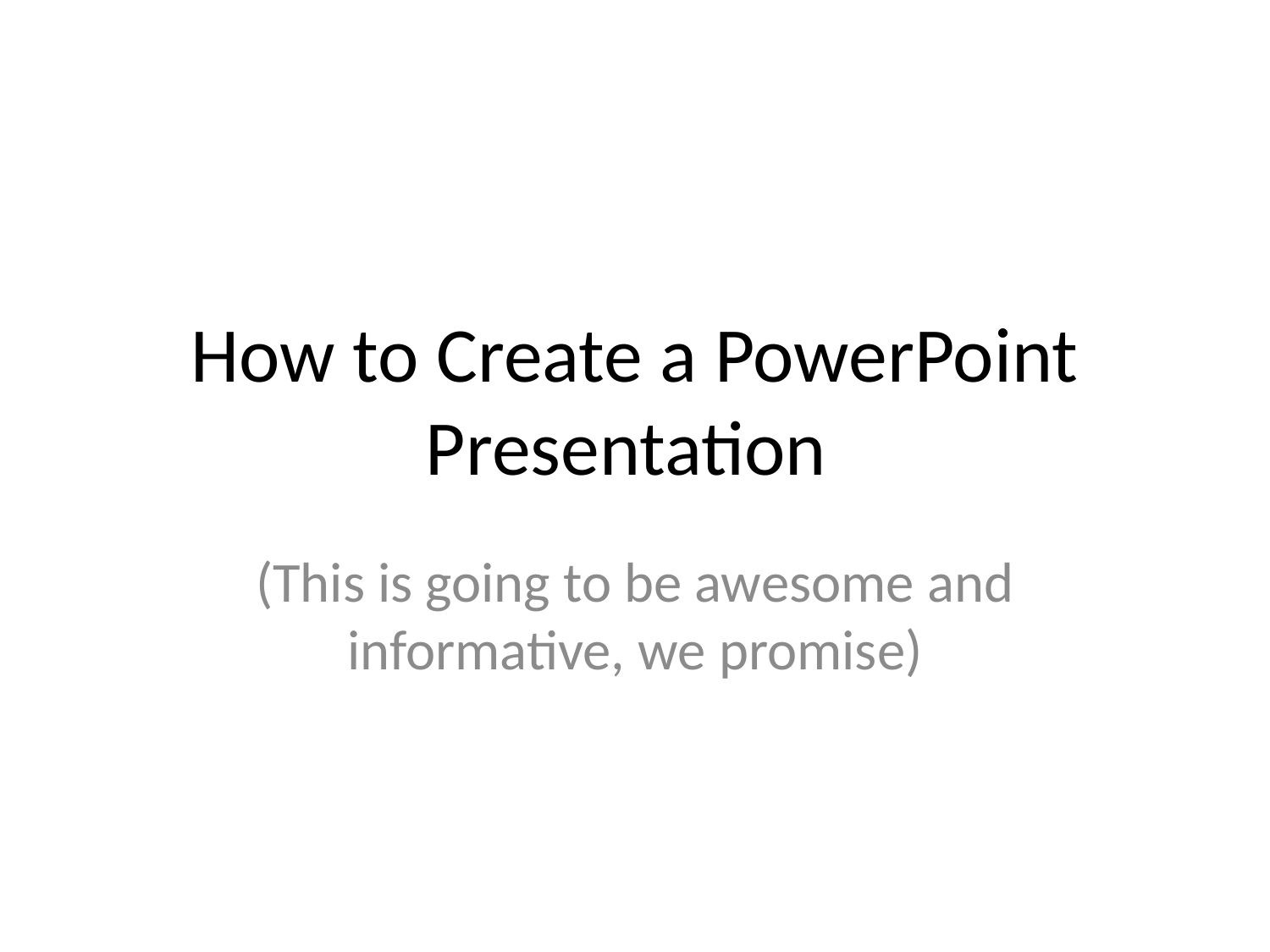

# How to Create a PowerPoint Presentation
(This is going to be awesome and informative, we promise)